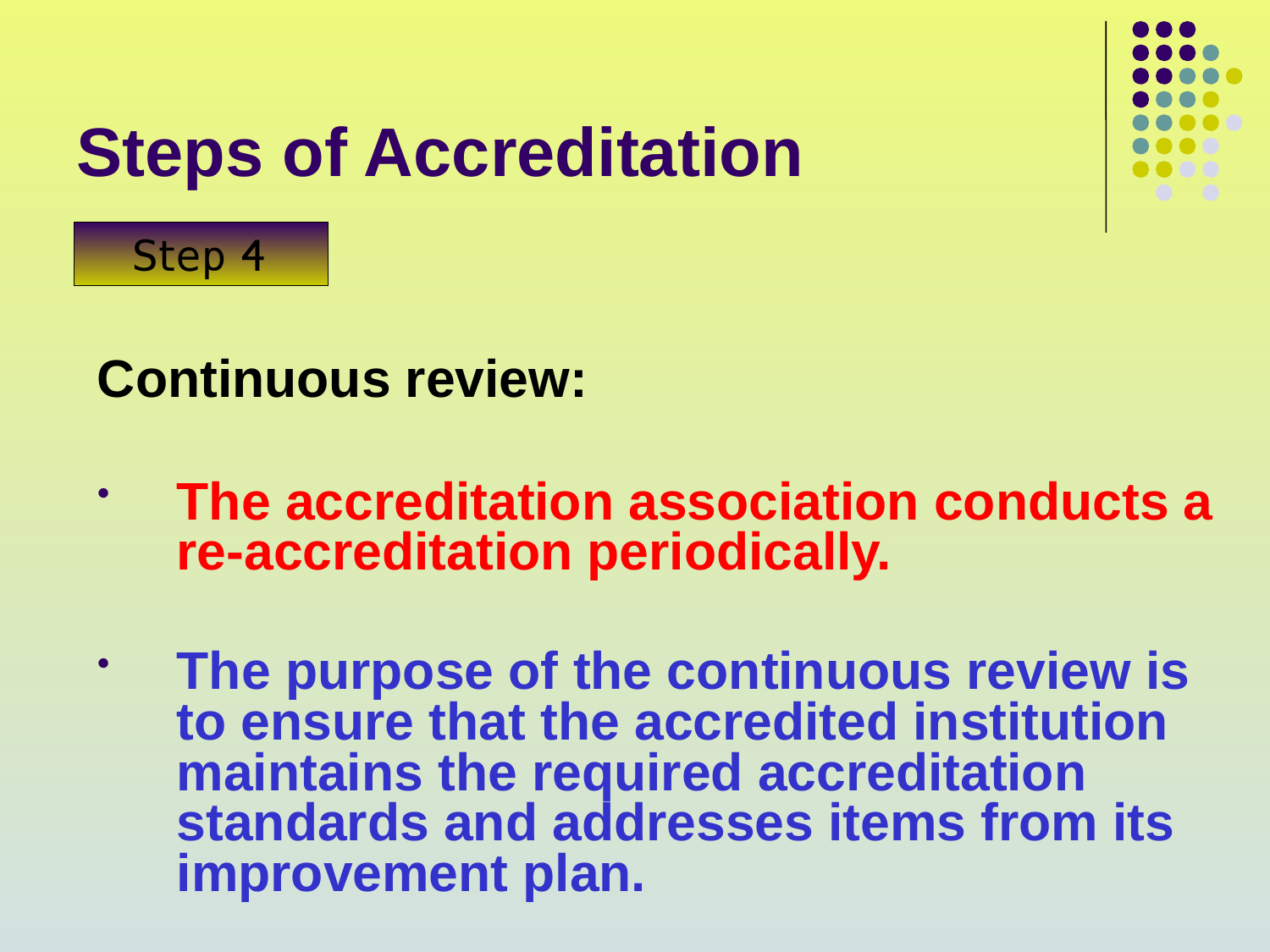

# Steps of Accreditation
Step 4

Continuous review:

The accreditation association conducts a re-accreditation periodically.

The purpose of the continuous review is to ensure that the accredited institution maintains the required accreditation standards and addresses items from its improvement plan.